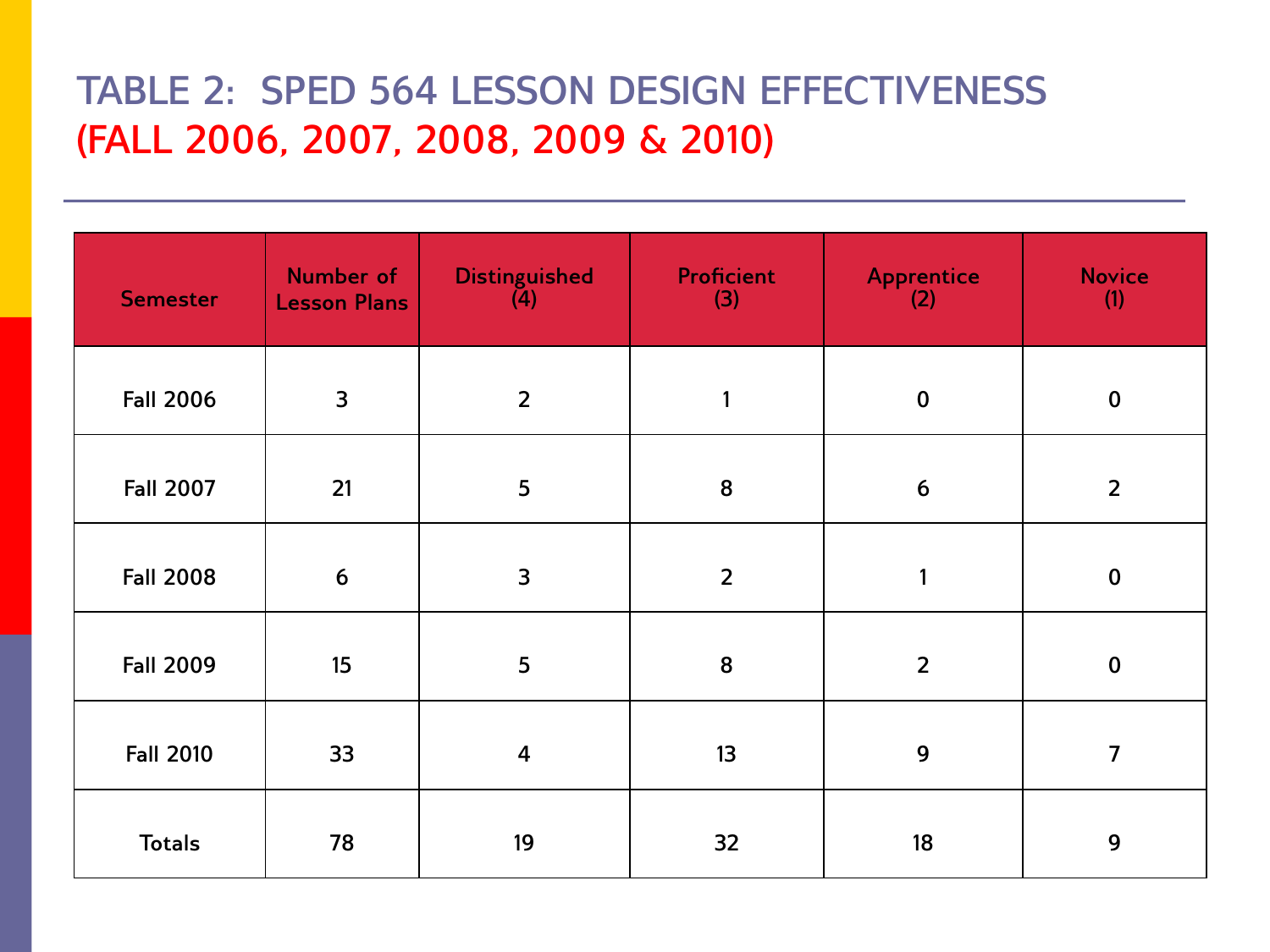

# TABLE 2:  SPED 564 LESSON DESIGN EFFECTIVENESS (FALL 2006, 2007, 2008, 2009 & 2010)
| Semester | Number of Lesson Plans | Distinguished (4) | Proficient (3) | Apprentice (2) | Novice (1) |
| --- | --- | --- | --- | --- | --- |
| Fall 2006 | 3 | 2 | 1 | 0 | 0 |
| Fall 2007 | 21 | 5 | 8 | 6 | 2 |
| Fall 2008 | 6 | 3 | 2 | 1 | 0 |
| Fall 2009 | 15 | 5 | 8 | 2 | 0 |
| Fall 2010 | 33 | 4 | 13 | 9 | 7 |
| Totals | 78 | 19 | 32 | 18 | 9 |